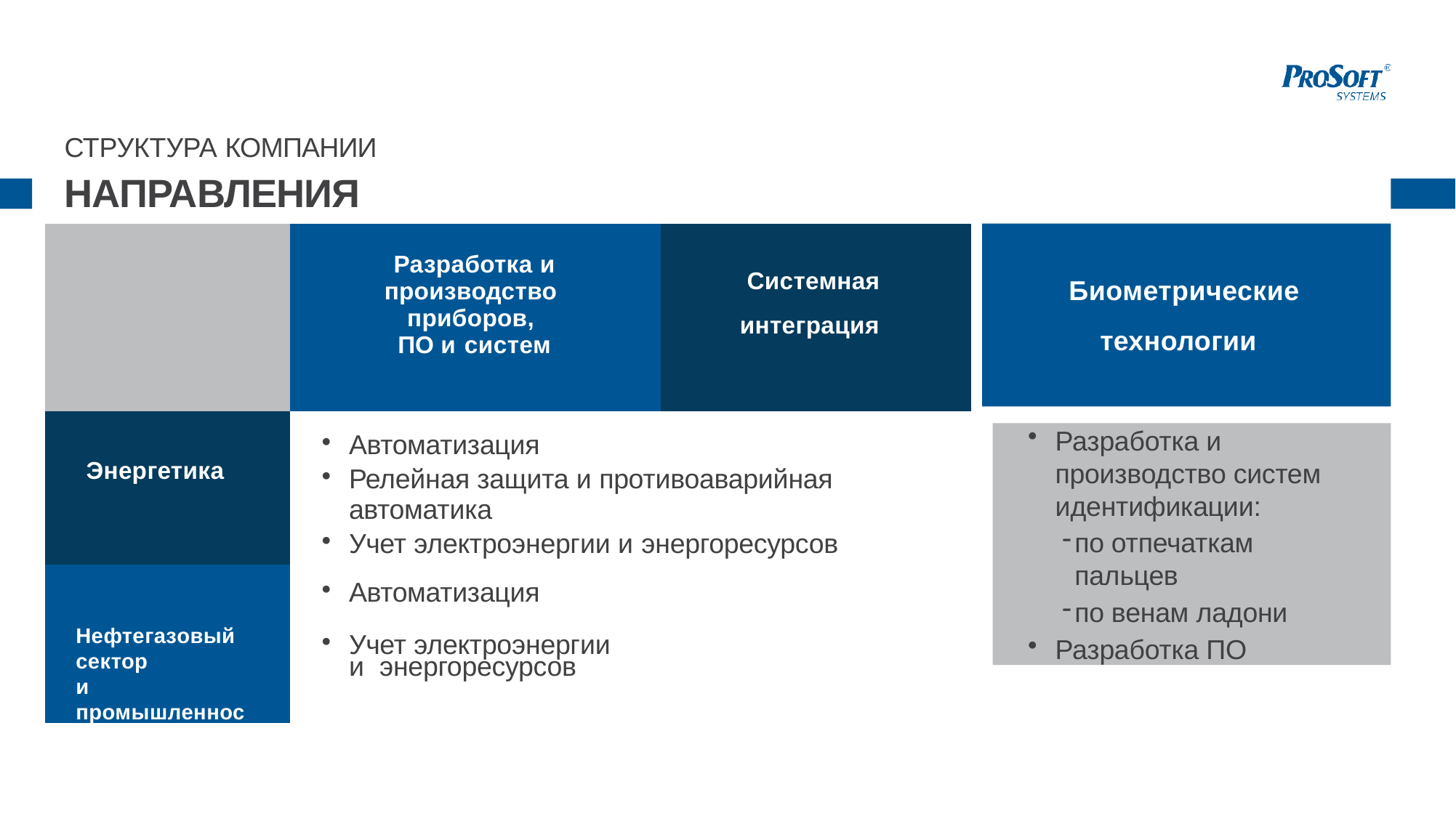

# СТРУКТУРА КОМПАНИИ
НАПРАВЛЕНИЯ ДЕЯТЕЛЬНОСТИ

|  | Разработка и производство приборов, ПО и систем | Системная интеграция |
| --- | --- | --- |
| Энергетика | Автоматизация Релейная защита и противоаварийная автоматика Учет электроэнергии и энергоресурсов Автоматизация Учет электроэнергии и энергоресурсов |  |
|  |  |  |

      Биометрические
          технологии

Разработка и производство систем  идентификации:
по отпечаткам пальцев
по венам ладони
Разработка ПО
Нефтегазовый
сектор
и промышленность